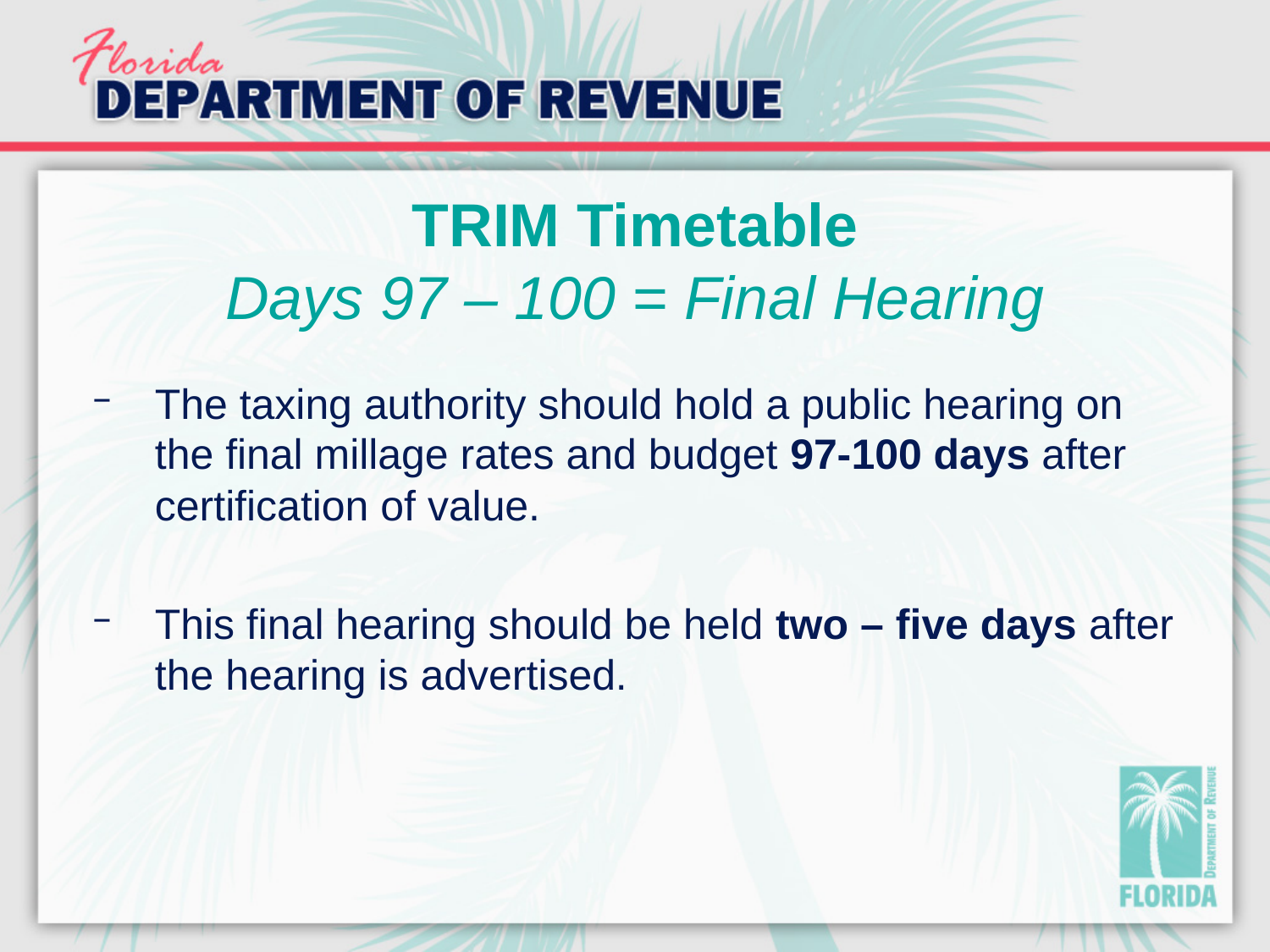

# TRIM Timetable Days 97 – 100 = Final Hearing
The taxing authority should hold a public hearing on the final millage rates and budget 97-100 days after certification of value.

This final hearing should be held two – five days after the hearing is advertised.